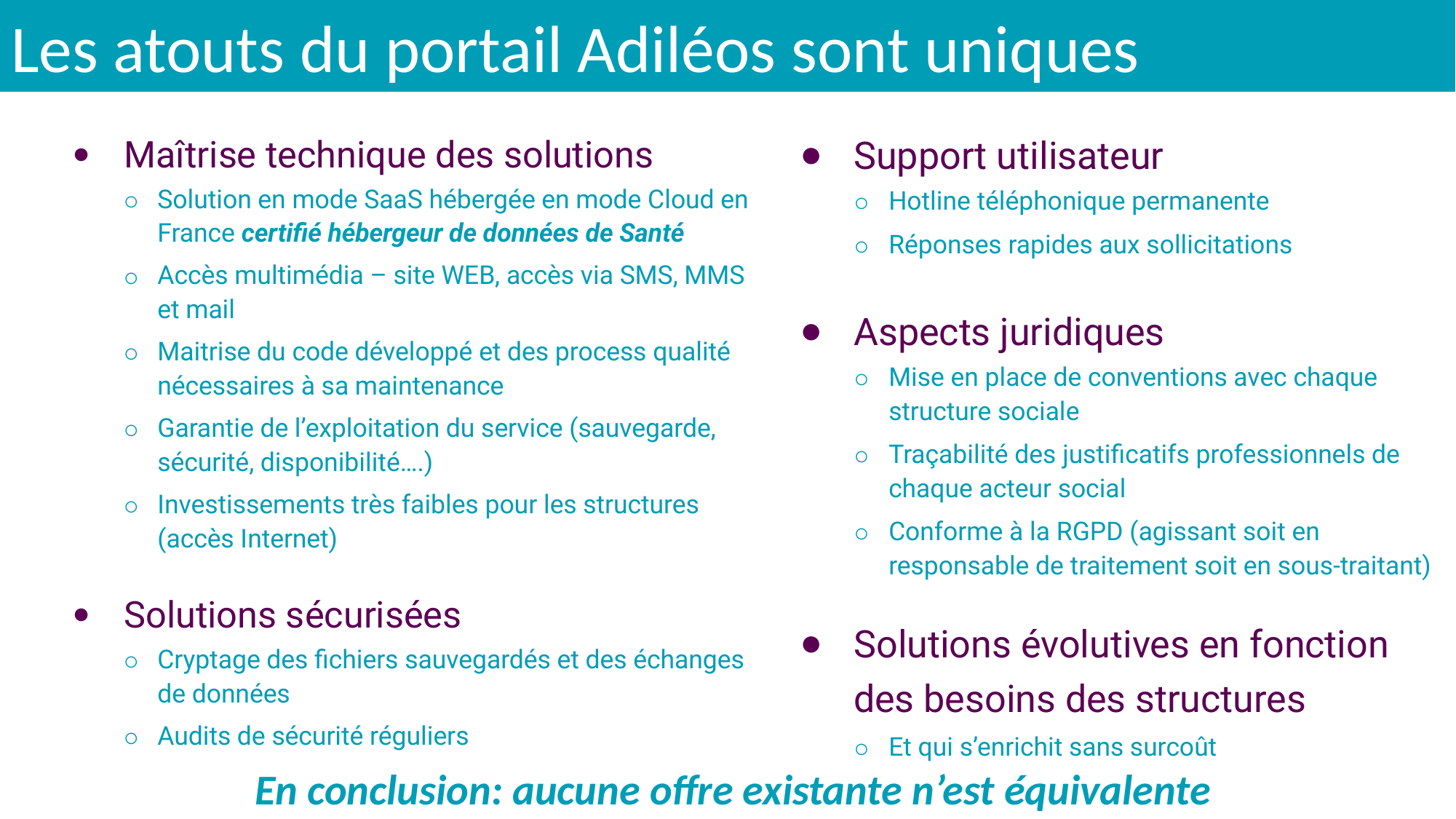

# Les atouts du portail Adiléos sont uniques
Maîtrise technique des solutions
Solution en mode SaaS hébergée en mode Cloud en France certifié hébergeur de données de Santé
Accès multimédia – site WEB, accès via SMS, MMS et mail
Maitrise du code développé et des process qualité nécessaires à sa maintenance
Garantie de l’exploitation du service (sauvegarde, sécurité, disponibilité….)
Investissements très faibles pour les structures (accès Internet)

Solutions sécurisées
Cryptage des fichiers sauvegardés et des échanges de données
Audits de sécurité réguliers

Support utilisateur
Hotline téléphonique permanente
Réponses rapides aux sollicitations

Aspects juridiques
Mise en place de conventions avec chaque structure sociale
Traçabilité des justificatifs professionnels de chaque acteur social
Conforme à la RGPD (agissant soit en responsable de traitement soit en sous-traitant)

Solutions évolutives en fonction des besoins des structures
Et qui s’enrichit sans surcoût
En conclusion: aucune offre existante n’est équivalente